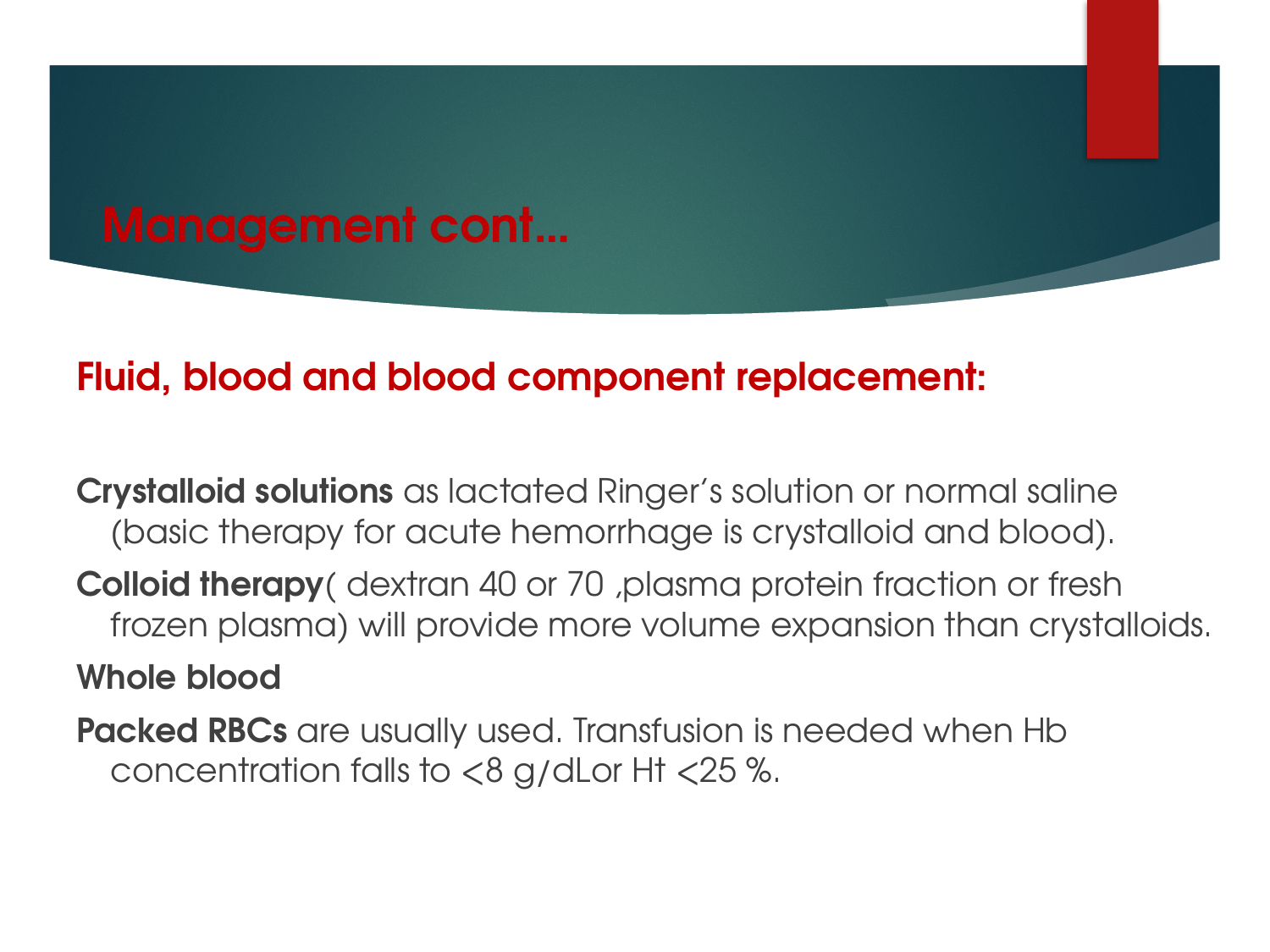

# Management cont…
Fluid, blood and blood component replacement:

Crystalloid solutions as lactated Ringer’s solution or normal saline (basic therapy for acute hemorrhage is crystalloid and blood).
Colloid therapy( dextran 40 or 70 ,plasma protein fraction or fresh frozen plasma) will provide more volume expansion than crystalloids.
Whole blood
Packed RBCs are usually used. Transfusion is needed when Hb concentration falls to <8 g/dLor Ht <25 %.